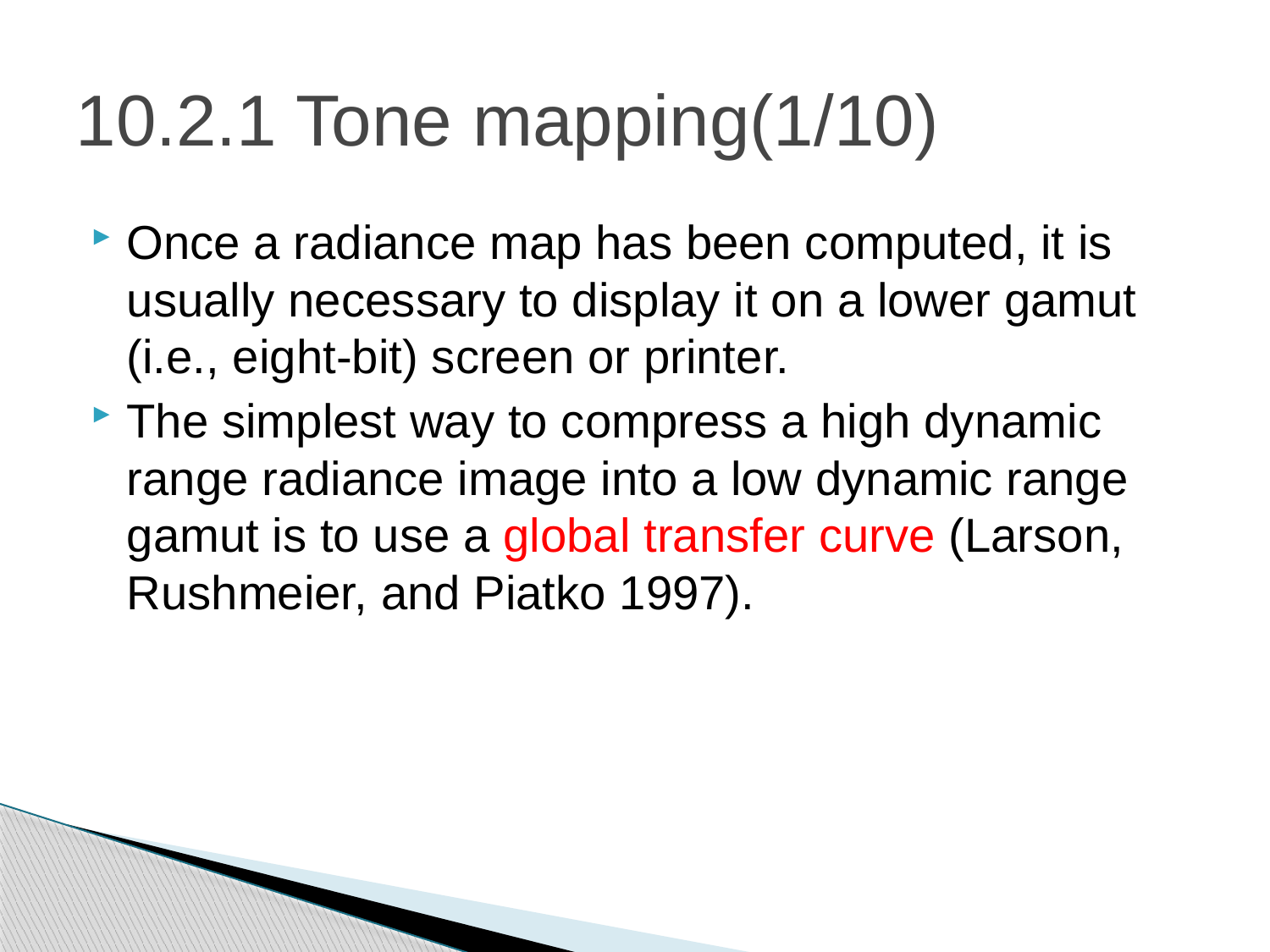

# 10.2.1 Tone mapping(1/10)
Once a radiance map has been computed, it is usually necessary to display it on a lower gamut (i.e., eight-bit) screen or printer.
The simplest way to compress a high dynamic range radiance image into a low dynamic range gamut is to use a global transfer curve (Larson, Rushmeier, and Piatko 1997).